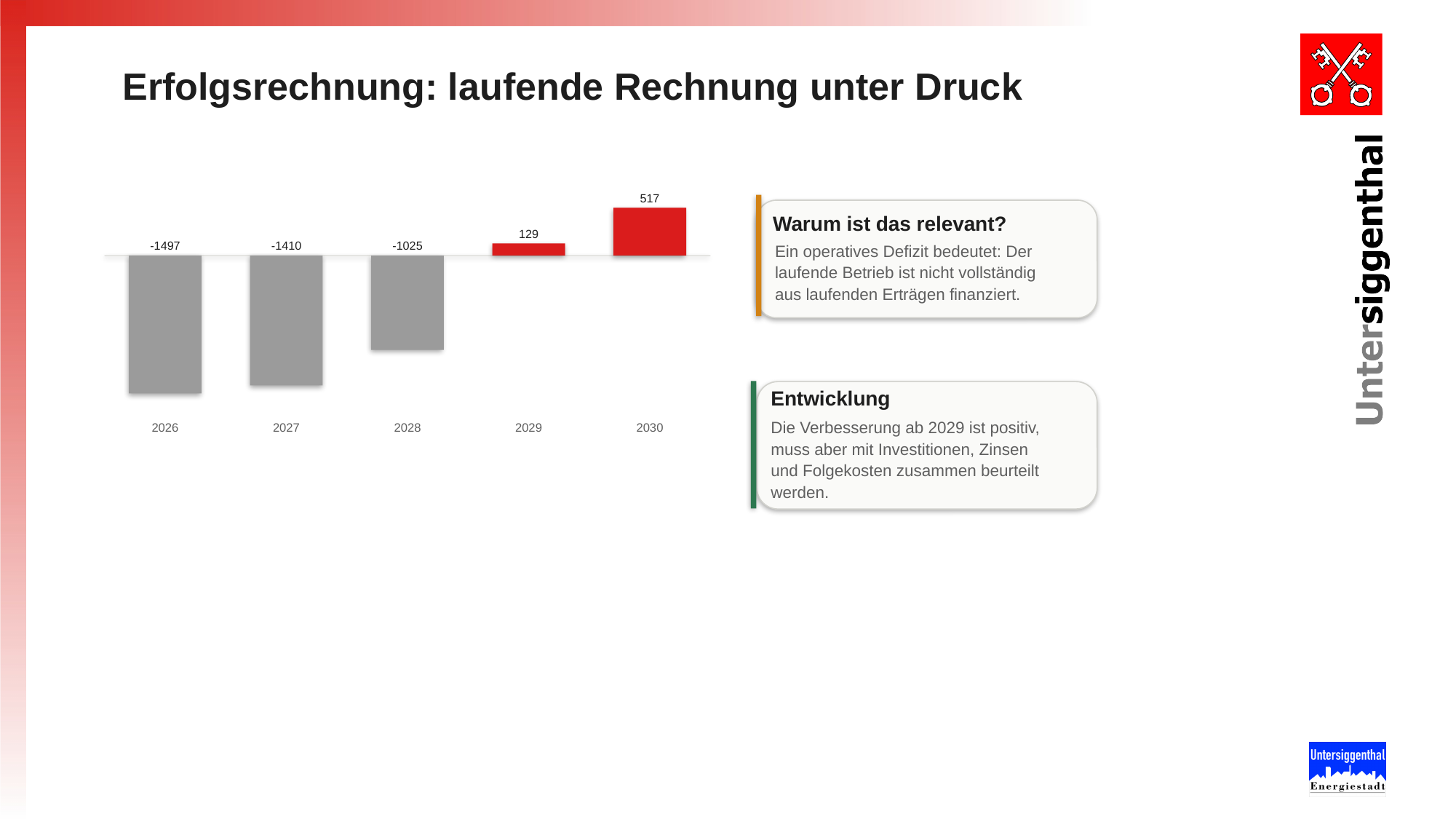

Erfolgsrechnung: laufende Rechnung unter Druck
517

Warum ist das relevant?

129
-1497
-1410
-1025
Ein operatives Defizit bedeutet: Der laufende Betrieb ist nicht vollständig aus laufenden Erträgen finanziert.

Entwicklung
Die Verbesserung ab 2029 ist positiv, muss aber mit Investitionen, Zinsen und Folgekosten zusammen beurteilt werden.
2026
2027
2028
2029
2030